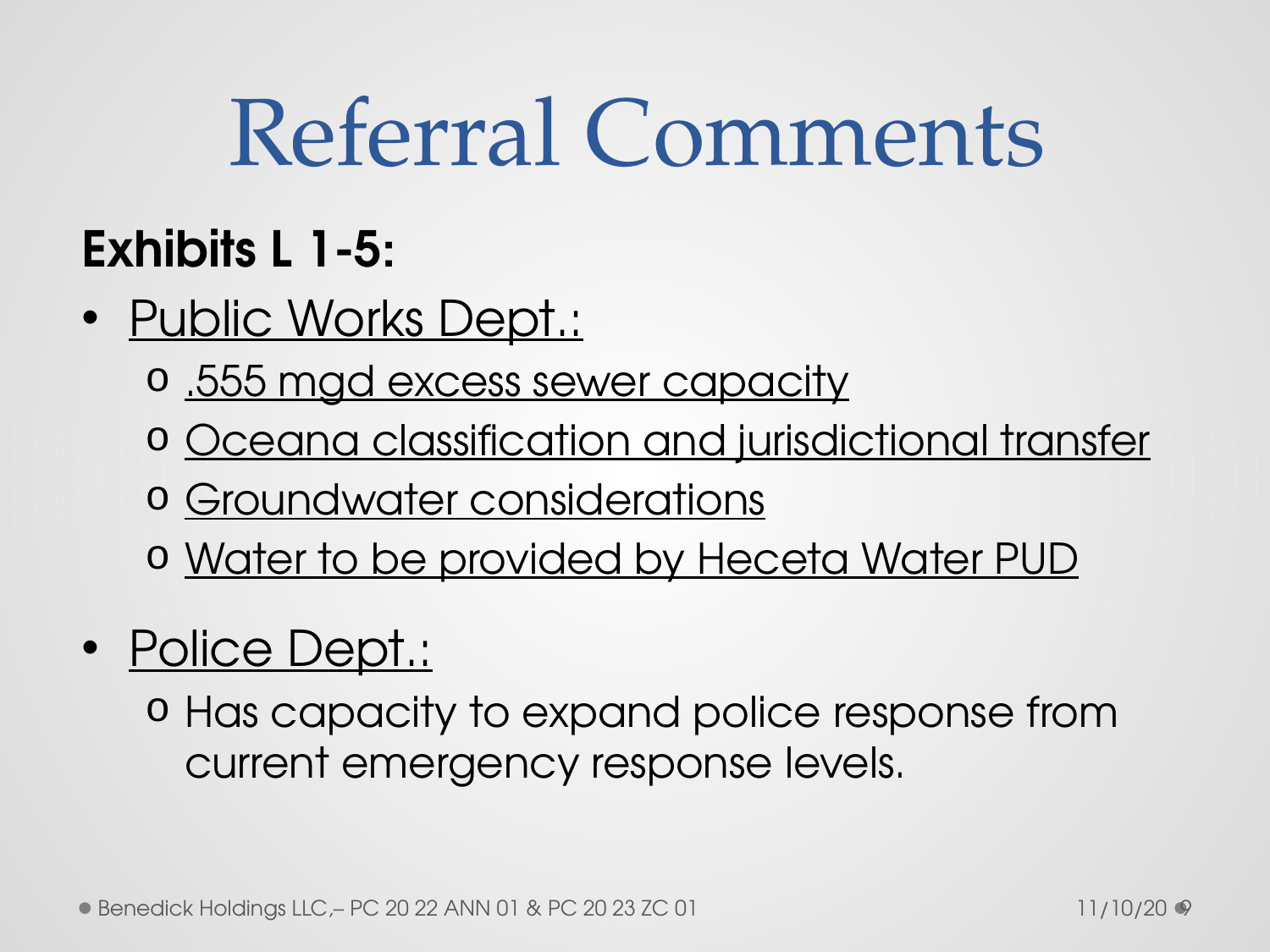

# Referral Comments
Exhibits L 1-5:
Public Works Dept.:
.555 mgd excess sewer capacity
Oceana classification and jurisdictional transfer
Groundwater considerations
Water to be provided by Heceta Water PUD

Police Dept.:
Has capacity to expand police response from current emergency response levels.

Benedick Holdings LLC,– PC 20 22 ANN 01 & PC 20 23 ZC 01
11/10/20
9